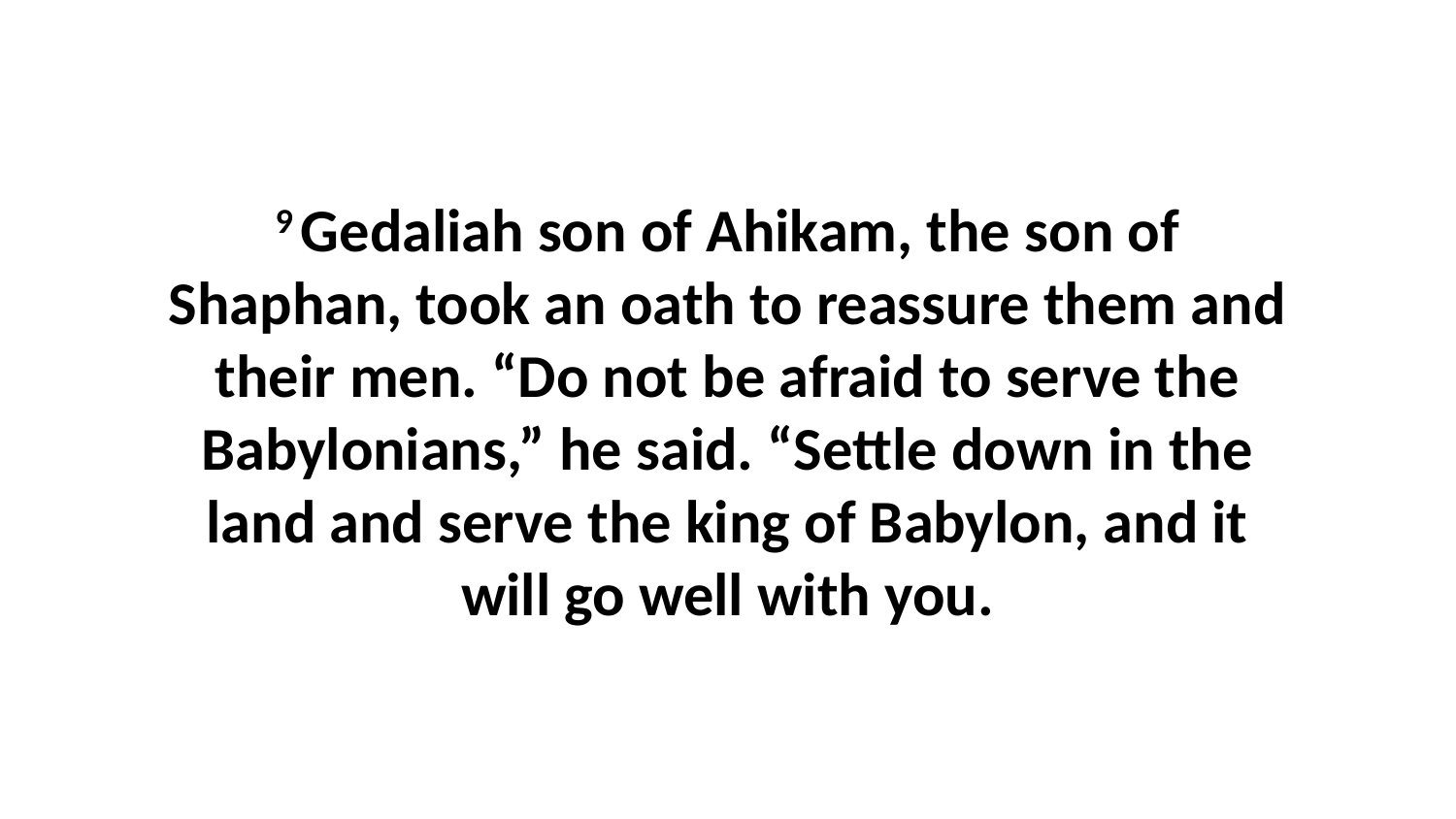

9 Gedaliah son of Ahikam, the son of Shaphan, took an oath to reassure them and their men. “Do not be afraid to serve the Babylonians,” he said. “Settle down in the land and serve the king of Babylon, and it will go well with you.